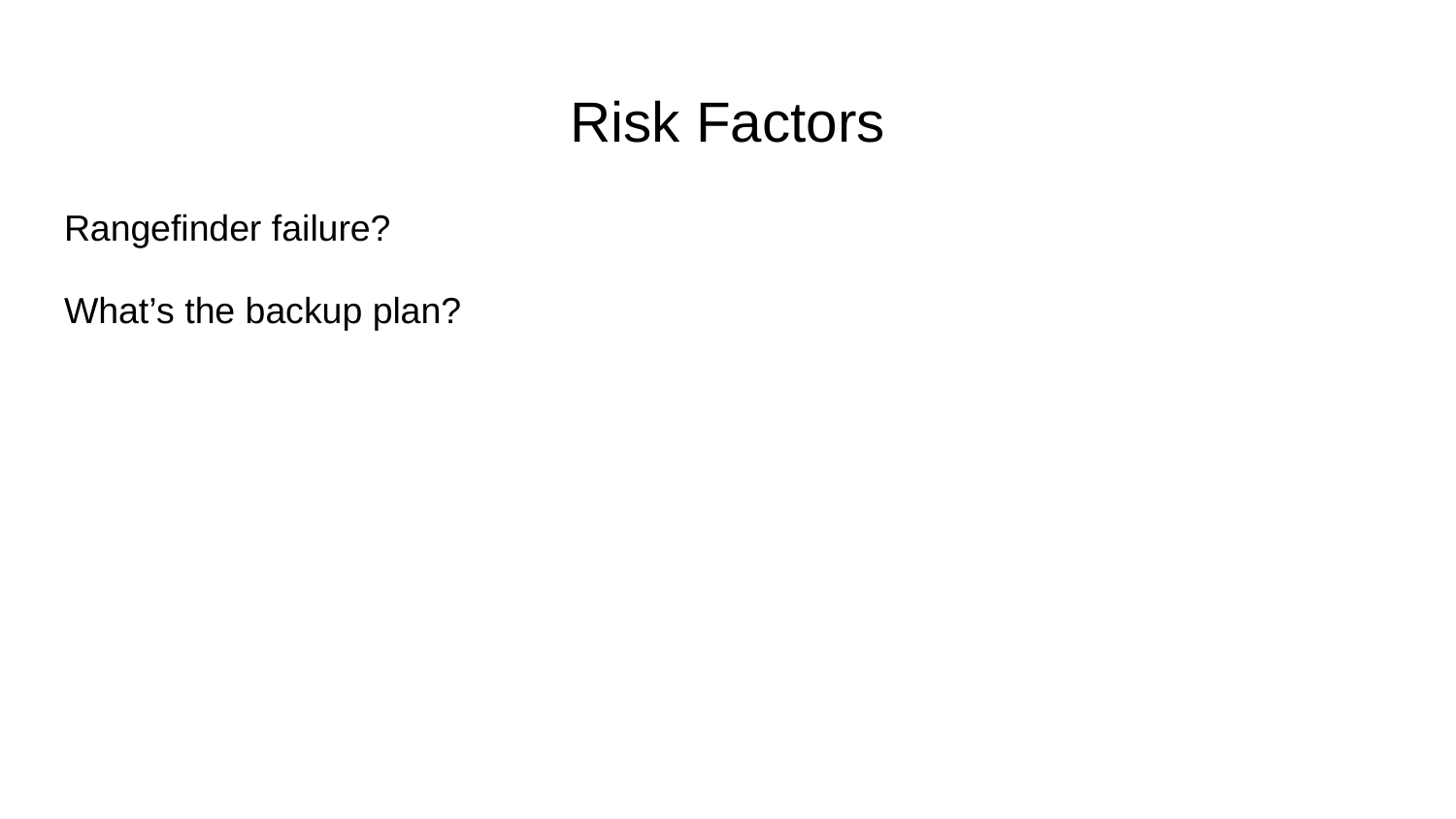

# Risk Factors
Rangefinder failure?
What’s the backup plan?